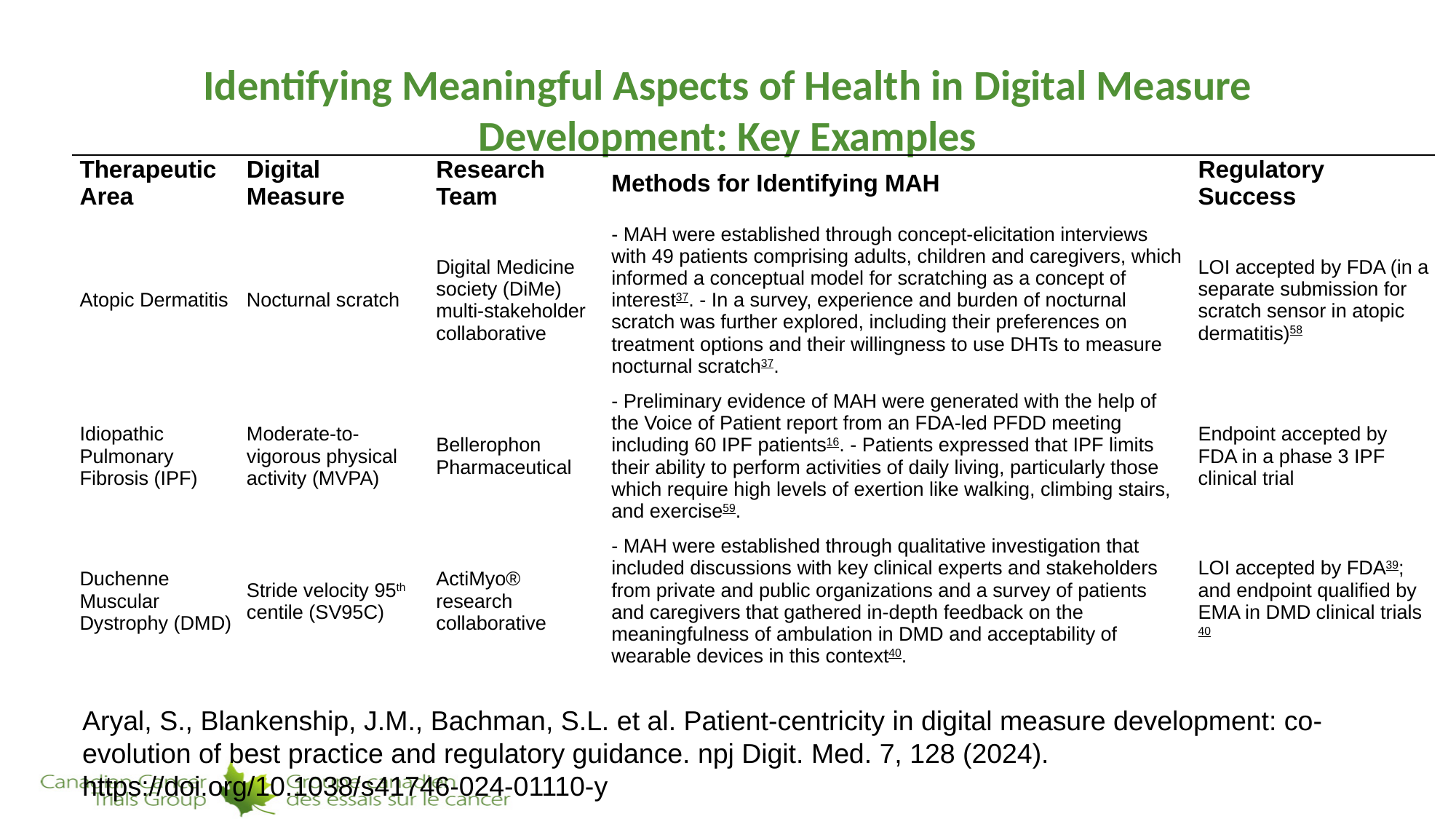

# Identifying Meaningful Aspects of Health in Digital Measure Development: Key Examples
| Therapeutic Area | Digital Measure | Research Team | Methods for Identifying MAH | Regulatory Success |
| --- | --- | --- | --- | --- |
| Atopic Dermatitis | Nocturnal scratch | Digital Medicine society (DiMe) multi-stakeholder collaborative | - MAH were established through concept-elicitation interviews with 49 patients comprising adults, children and caregivers, which informed a conceptual model for scratching as a concept of interest37. - In a survey, experience and burden of nocturnal scratch was further explored, including their preferences on treatment options and their willingness to use DHTs to measure nocturnal scratch37. | LOI accepted by FDA (in a separate submission for scratch sensor in atopic dermatitis)58 |
| Idiopathic Pulmonary Fibrosis (IPF) | Moderate-to-vigorous physical activity (MVPA) | Bellerophon Pharmaceutical | - Preliminary evidence of MAH were generated with the help of the Voice of Patient report from an FDA-led PFDD meeting including 60 IPF patients16. - Patients expressed that IPF limits their ability to perform activities of daily living, particularly those which require high levels of exertion like walking, climbing stairs, and exercise59. | Endpoint accepted by FDA in a phase 3 IPF clinical trial |
| Duchenne Muscular Dystrophy (DMD) | Stride velocity 95th centile (SV95C) | ActiMyo® research collaborative | - MAH were established through qualitative investigation that included discussions with key clinical experts and stakeholders from private and public organizations and a survey of patients and caregivers that gathered in-depth feedback on the meaningfulness of ambulation in DMD and acceptability of wearable devices in this context40. | LOI accepted by FDA39; and endpoint qualified by EMA in DMD clinical trials40 |
Aryal, S., Blankenship, J.M., Bachman, S.L. et al. Patient-centricity in digital measure development: co-evolution of best practice and regulatory guidance. npj Digit. Med. 7, 128 (2024). https://doi.org/10.1038/s41746-024-01110-y